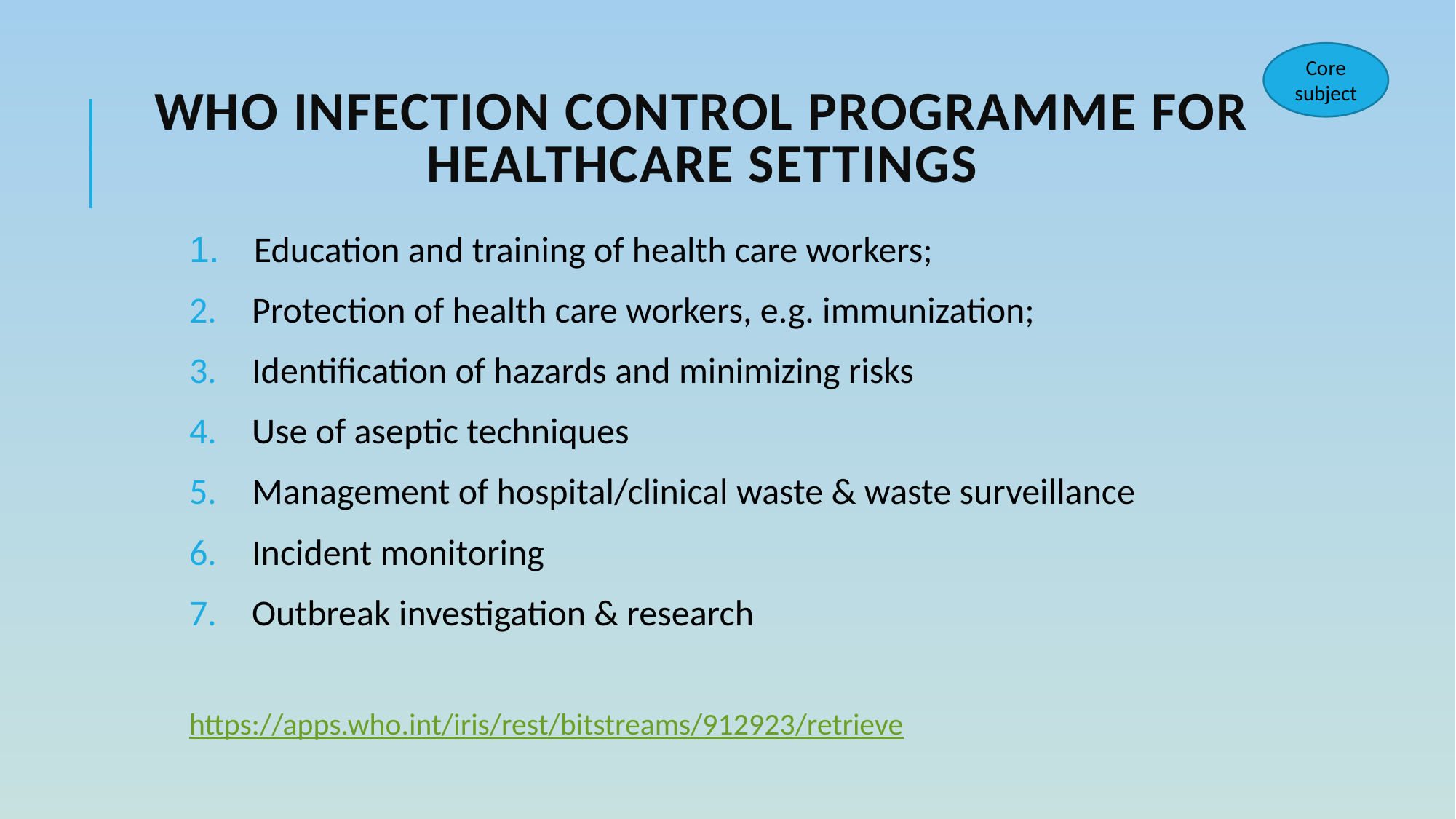

Core subject
# who INFECTION CONTROL PROGRAMME for healthcare settings
 Education and training of health care workers;
 Protection of health care workers, e.g. immunization;
 Identification of hazards and minimizing risks
 Use of aseptic techniques
 Management of hospital/clinical waste & waste surveillance
 Incident monitoring
 Outbreak investigation & research

https://apps.who.int/iris/rest/bitstreams/912923/retrieve